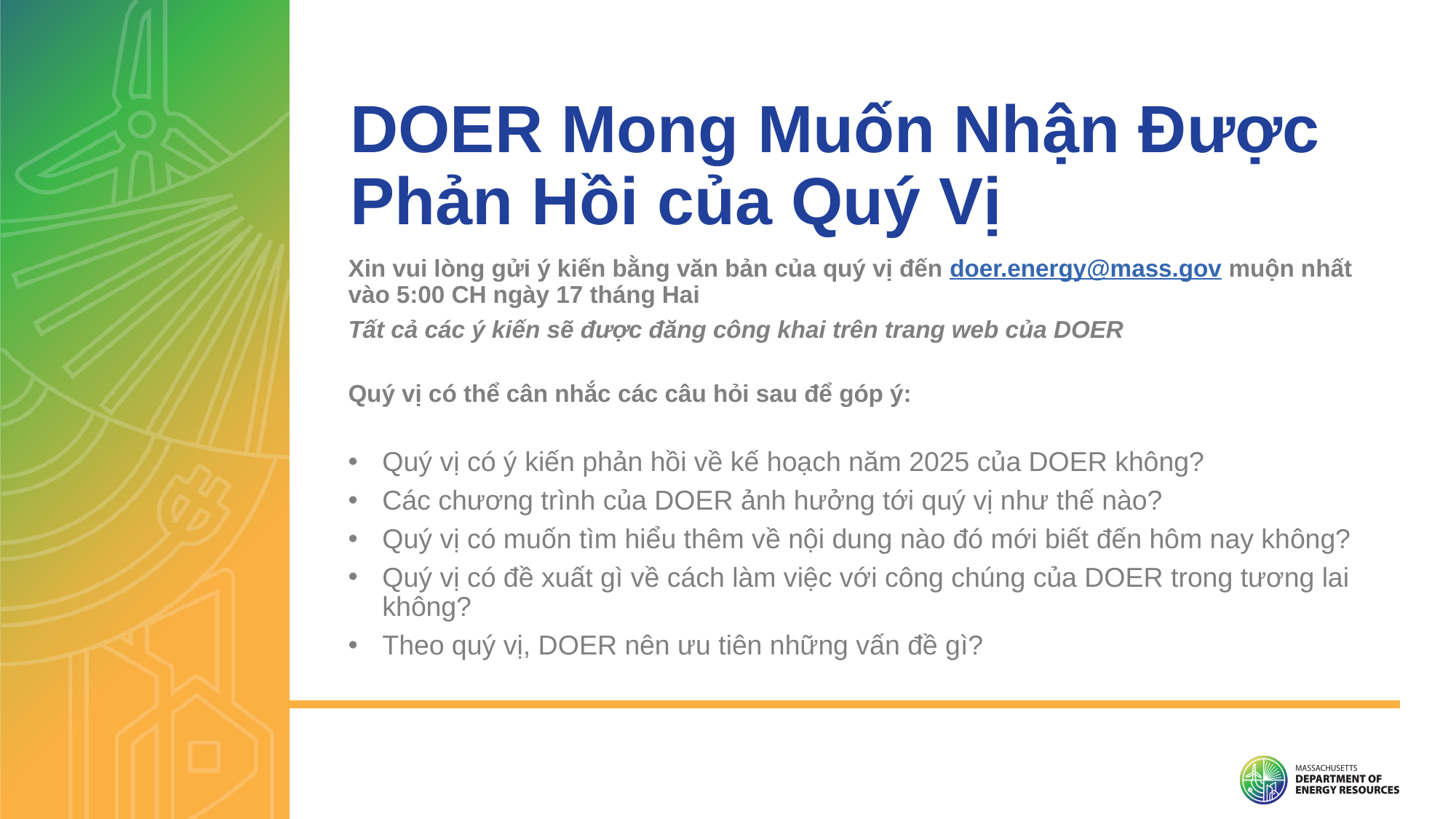

DOER Mong Muốn Nhận Được Phản Hồi của Quý Vị
Xin vui lòng gửi ý kiến bằng văn bản của quý vị đến doer.energy@mass.gov muộn nhất vào 5:00 CH ngày 17 tháng Hai
Tất cả các ý kiến sẽ được đăng công khai trên trang web của DOER

Quý vị có thể cân nhắc các câu hỏi sau để góp ý:

Quý vị có ý kiến phản hồi về kế hoạch năm 2025 của DOER không?
Các chương trình của DOER ảnh hưởng tới quý vị như thế nào?
Quý vị có muốn tìm hiểu thêm về nội dung nào đó mới biết đến hôm nay không?
Quý vị có đề xuất gì về cách làm việc với công chúng của DOER trong tương lai không?
Theo quý vị, DOER nên ưu tiên những vấn đề gì?